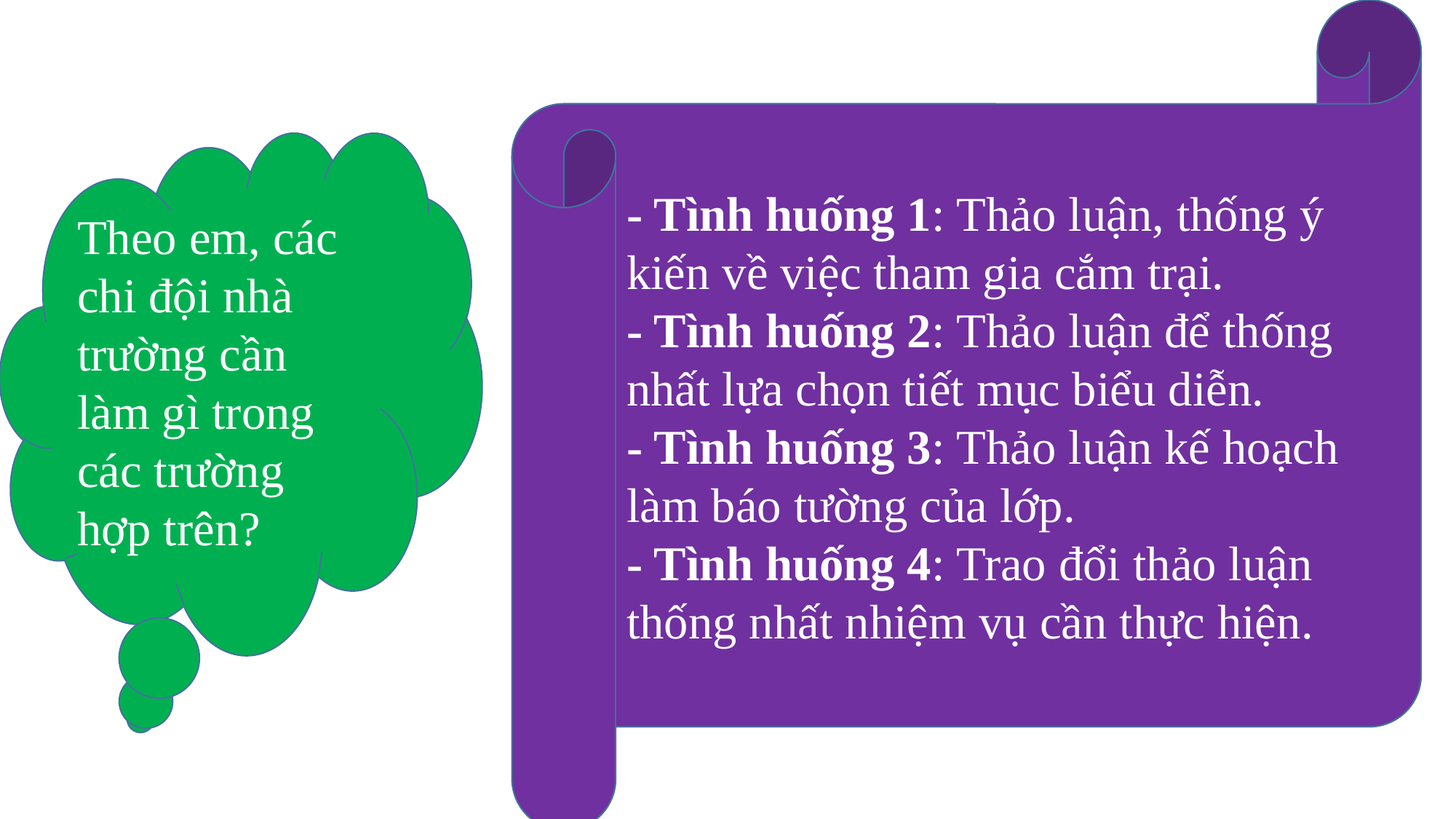

- Tình huống 1: Thảo luận, thống ý kiến về việc tham gia cắm trại.
- Tình huống 2: Thảo luận để thống nhất lựa chọn tiết mục biểu diễn.
- Tình huống 3: Thảo luận kế hoạch làm báo tường của lớp.
- Tình huống 4: Trao đổi thảo luận thống nhất nhiệm vụ cần thực hiện.
Theo em, các chi đội nhà trường cần làm gì trong các trường hợp trên?